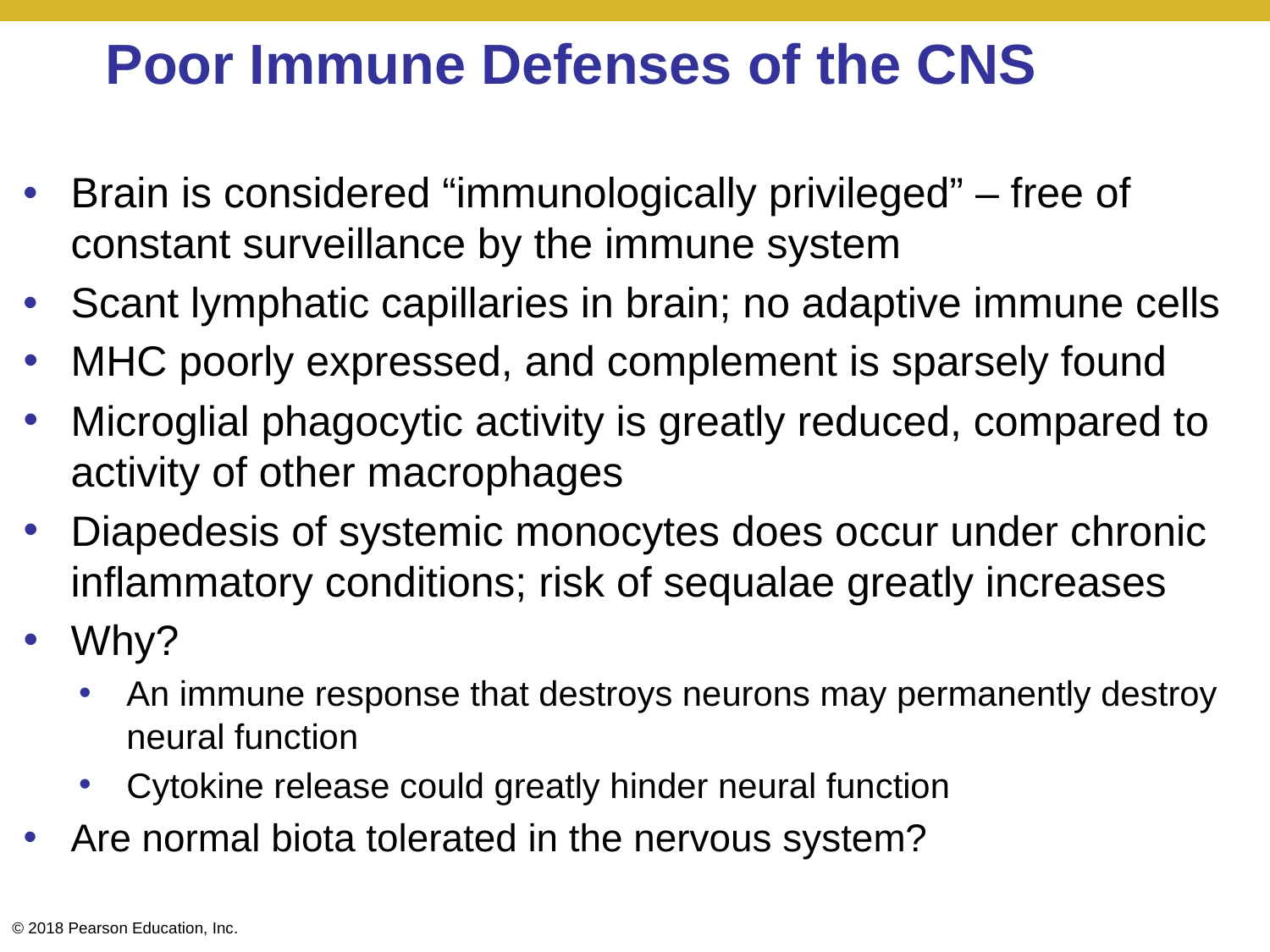

# Poor Immune Defenses of the CNS
Brain is considered “immunologically privileged” – free of constant surveillance by the immune system
Scant lymphatic capillaries in brain; no adaptive immune cells
MHC poorly expressed, and complement is sparsely found
Microglial phagocytic activity is greatly reduced, compared to activity of other macrophages
Diapedesis of systemic monocytes does occur under chronic inflammatory conditions; risk of sequalae greatly increases
Why?
An immune response that destroys neurons may permanently destroy neural function
Cytokine release could greatly hinder neural function
Are normal biota tolerated in the nervous system?